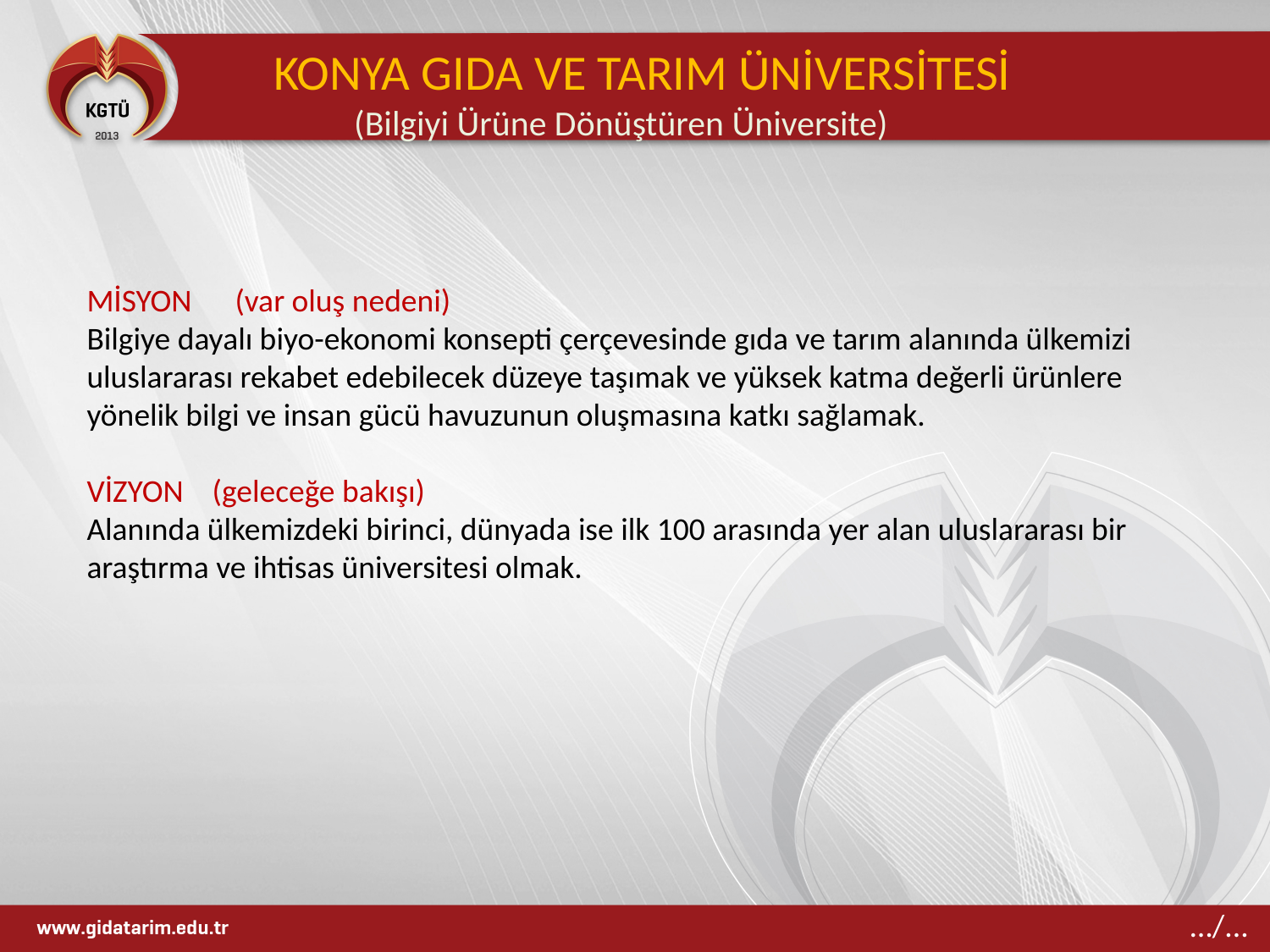

KONYA GIDA VE TARIM ÜNİVERSİTESİ
          (Bilgiyi Ürüne Dönüştüren Üniversite)
MİSYON      (var oluş nedeni)
Bilgiye dayalı biyo-ekonomi konsepti çerçevesinde gıda ve tarım alanında ülkemizi uluslararası rekabet edebilecek düzeye taşımak ve yüksek katma değerli ürünlere yönelik bilgi ve insan gücü havuzunun oluşmasına katkı sağlamak.

VİZYON    (geleceğe bakışı)
Alanında ülkemizdeki birinci, dünyada ise ilk 100 arasında yer alan uluslararası bir araştırma ve ihtisas üniversitesi olmak.

…/...